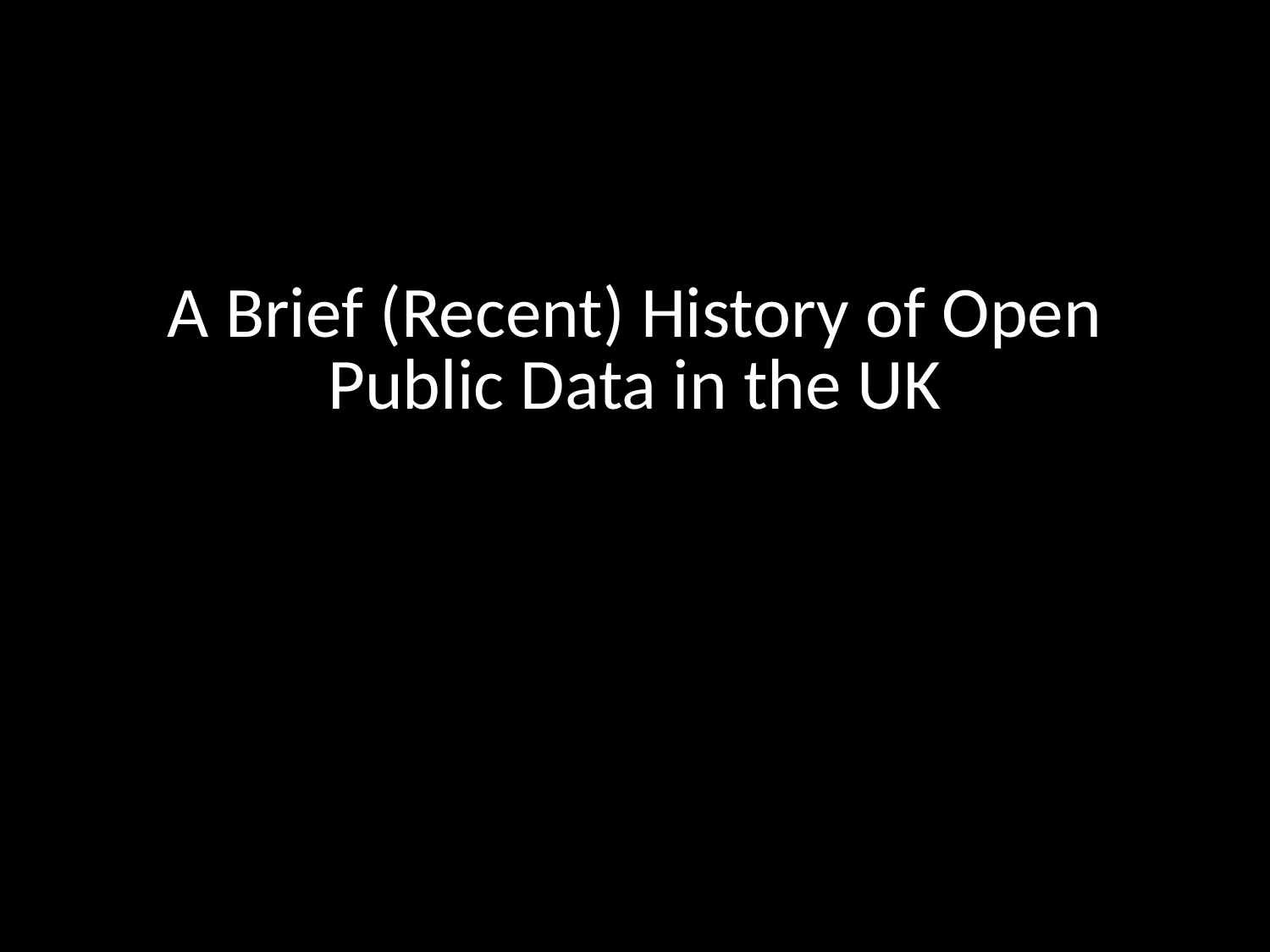

# A Brief (Recent) History of Open Public Data in the UK